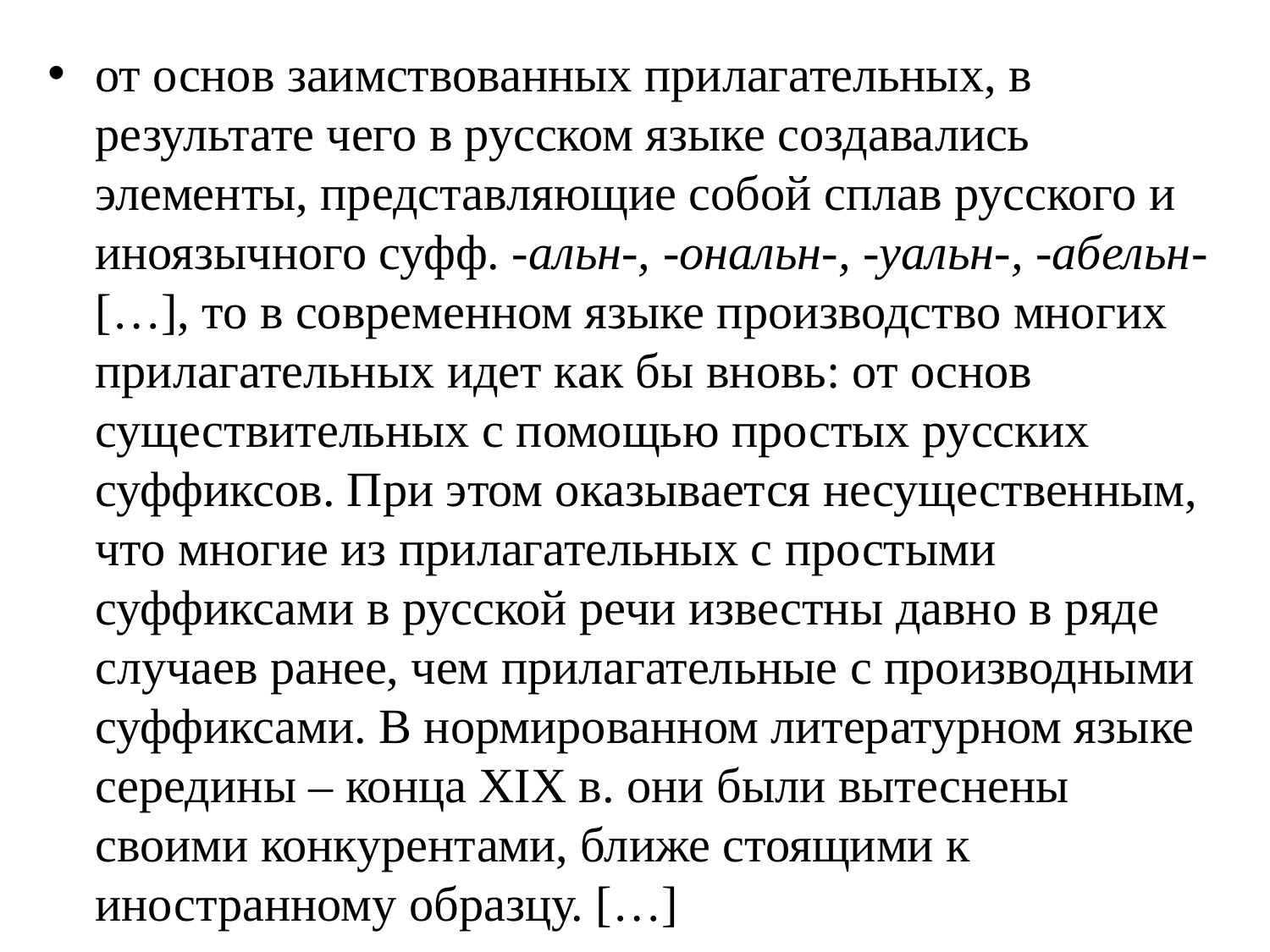

от основ заимствованных прилагательных, в результате чего в русском языке создавались элементы, представляющие собой сплав русского и иноязычного суфф. -альн-, -ональн-, -уальн-, -абельн- […], то в современном языке производство многих прилагательных идет как бы вновь: от основ существительных с помощью простых русских суффиксов. При этом оказывается несущественным, что многие из прилагательных с простыми суффиксами в русской речи известны давно в ряде случаев ранее, чем прилагательные с производными суффиксами. В нормированном литературном языке середины – конца XIX в. они были вытеснены своими конкурентами, ближе стоящими к иностранному образцу. […]